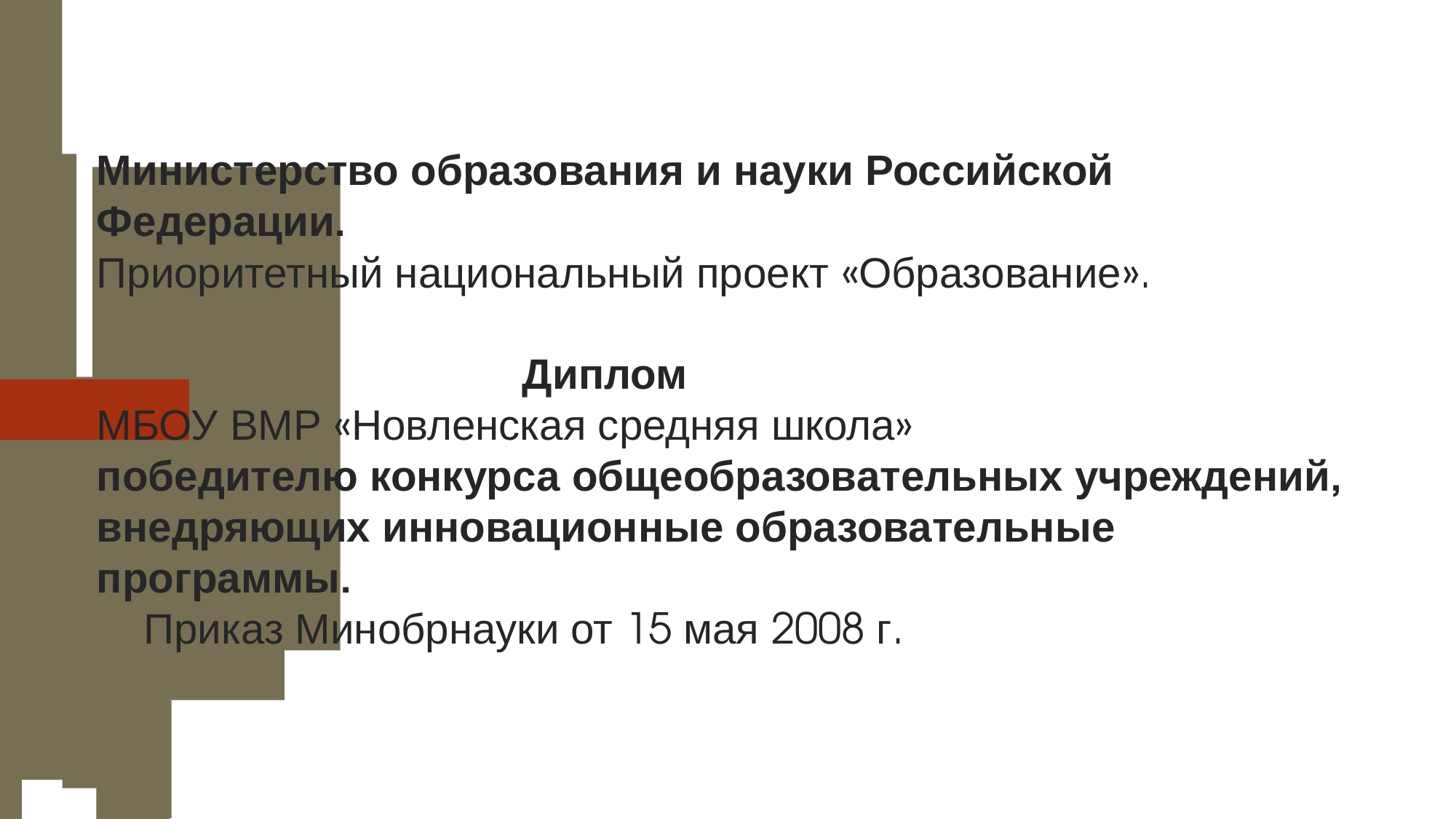

Министерство образования и науки Российской Федерации.
Приоритетный национальный проект «Образование».

                                    Диплом
МБОУ ВМР «Новленская средняя школа»
победителю конкурса общеобразовательных учреждений, внедряющих инновационные образовательные программы.
    Приказ Минобрнауки от 15 мая 2008 г.